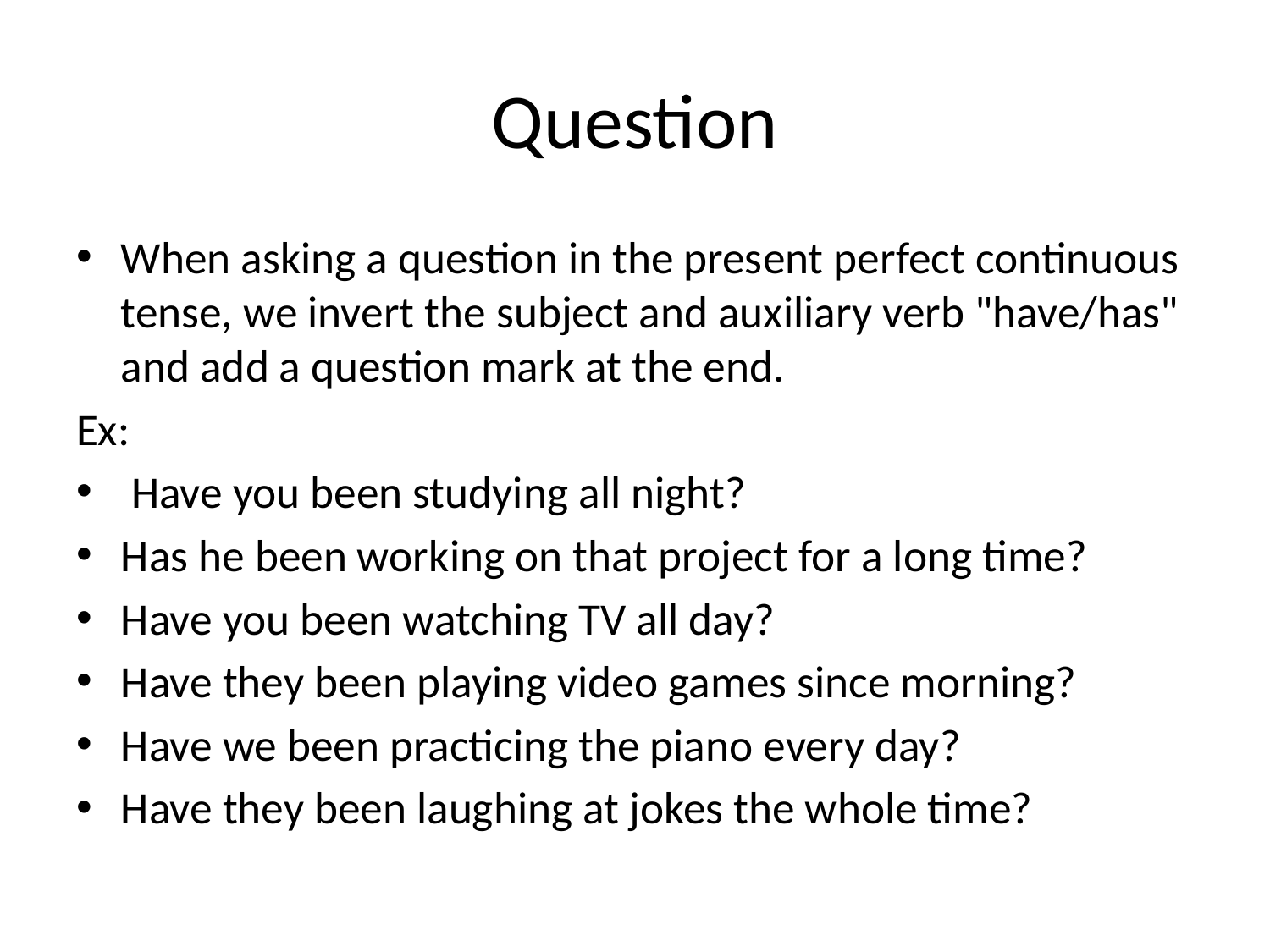

# Question
When asking a question in the present perfect continuous tense, we invert the subject and auxiliary verb "have/has" and add a question mark at the end.
Ex:
 Have you been studying all night?
Has he been working on that project for a long time?
Have you been watching TV all day?
Have they been playing video games since morning?
Have we been practicing the piano every day?
Have they been laughing at jokes the whole time?